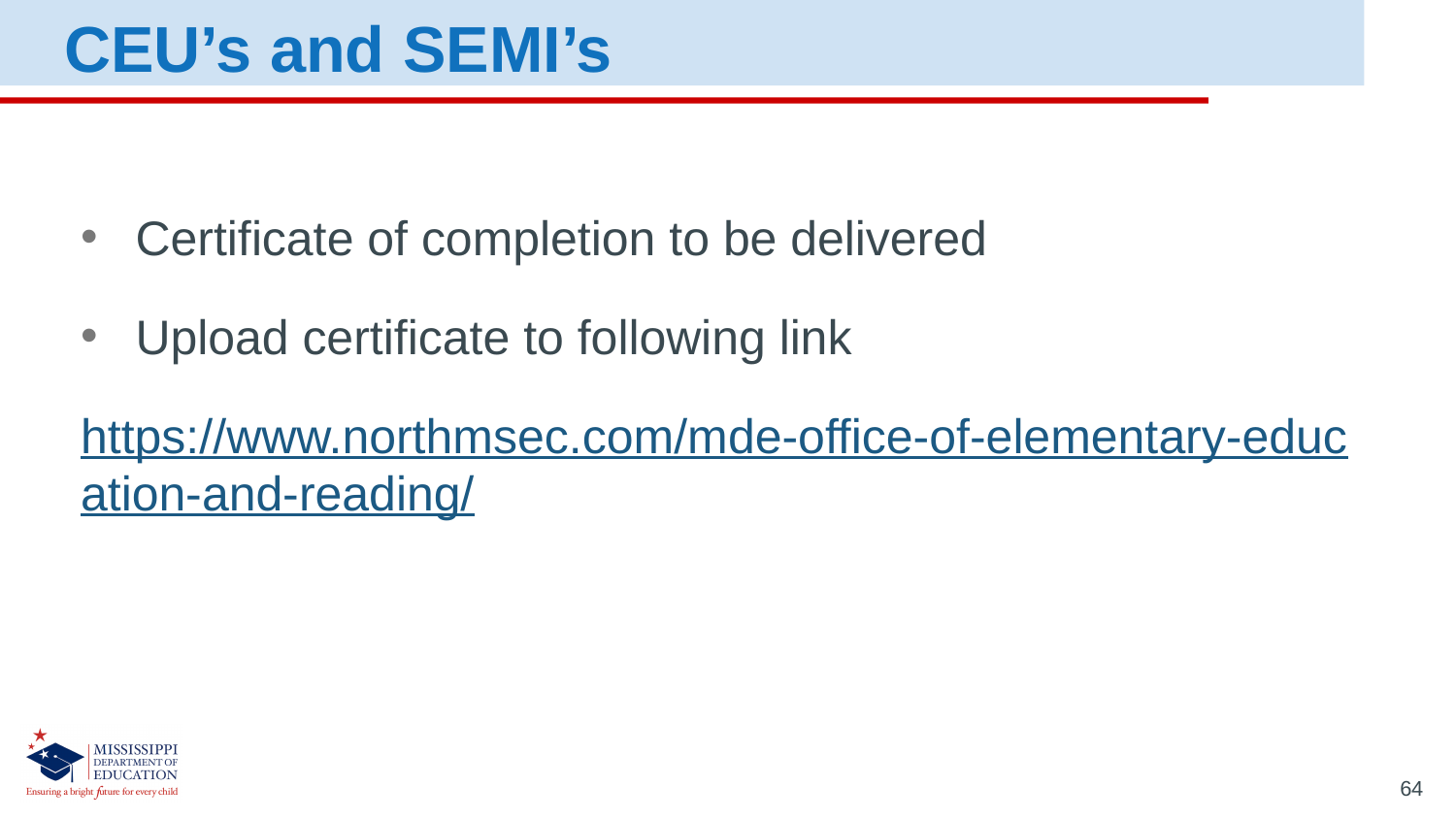

CEU’s and SEMI’s
Certificate of completion to be delivered
Upload certificate to following link
https://www.northmsec.com/mde-office-of-elementary-education-and-reading/
64